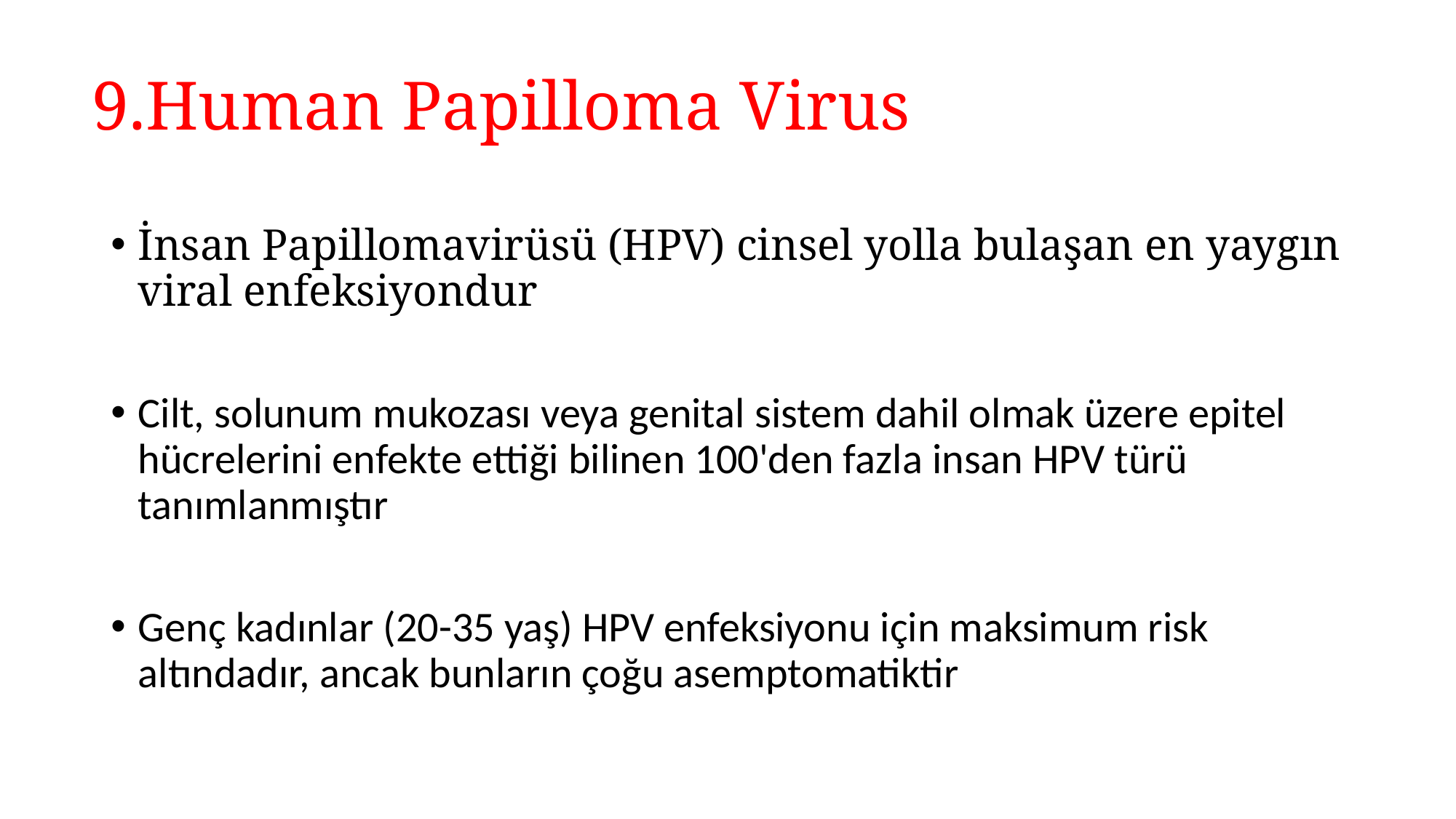

# 9.Human Papilloma Virus
İnsan Papillomavirüsü (HPV) cinsel yolla bulaşan en yaygın viral enfeksiyondur

Cilt, solunum mukozası veya genital sistem dahil olmak üzere epitel hücrelerini enfekte ettiği bilinen 100'den fazla insan HPV türü tanımlanmıştır

Genç kadınlar (20-35 yaş) HPV enfeksiyonu için maksimum risk altındadır, ancak bunların çoğu asemptomatiktir